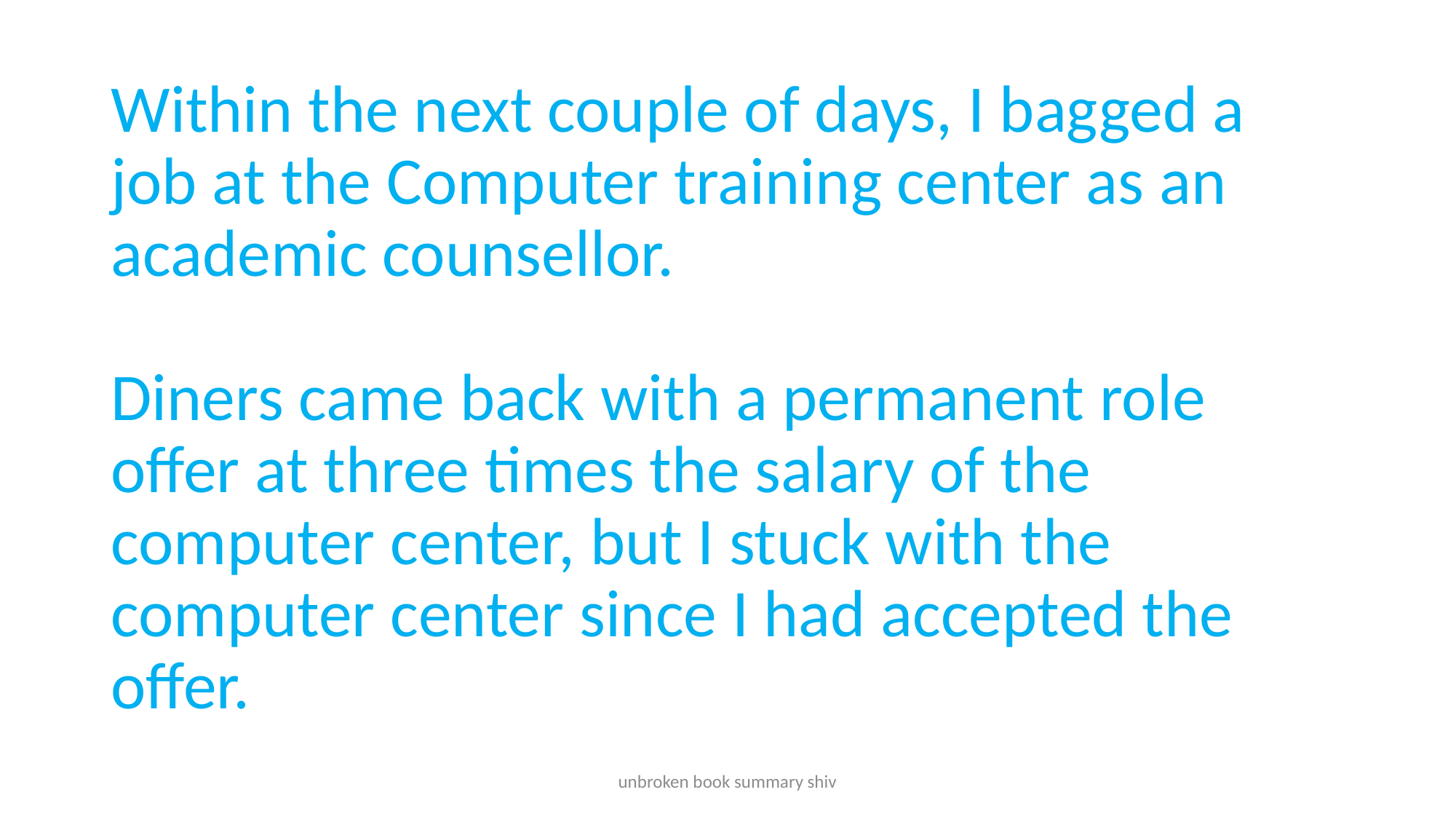

# Within the next couple of days, I bagged a job at the Computer training center as an academic counsellor. Diners came back with a permanent role offer at three times the salary of the computer center, but I stuck with the computer center since I had accepted the offer.
unbroken book summary shiv